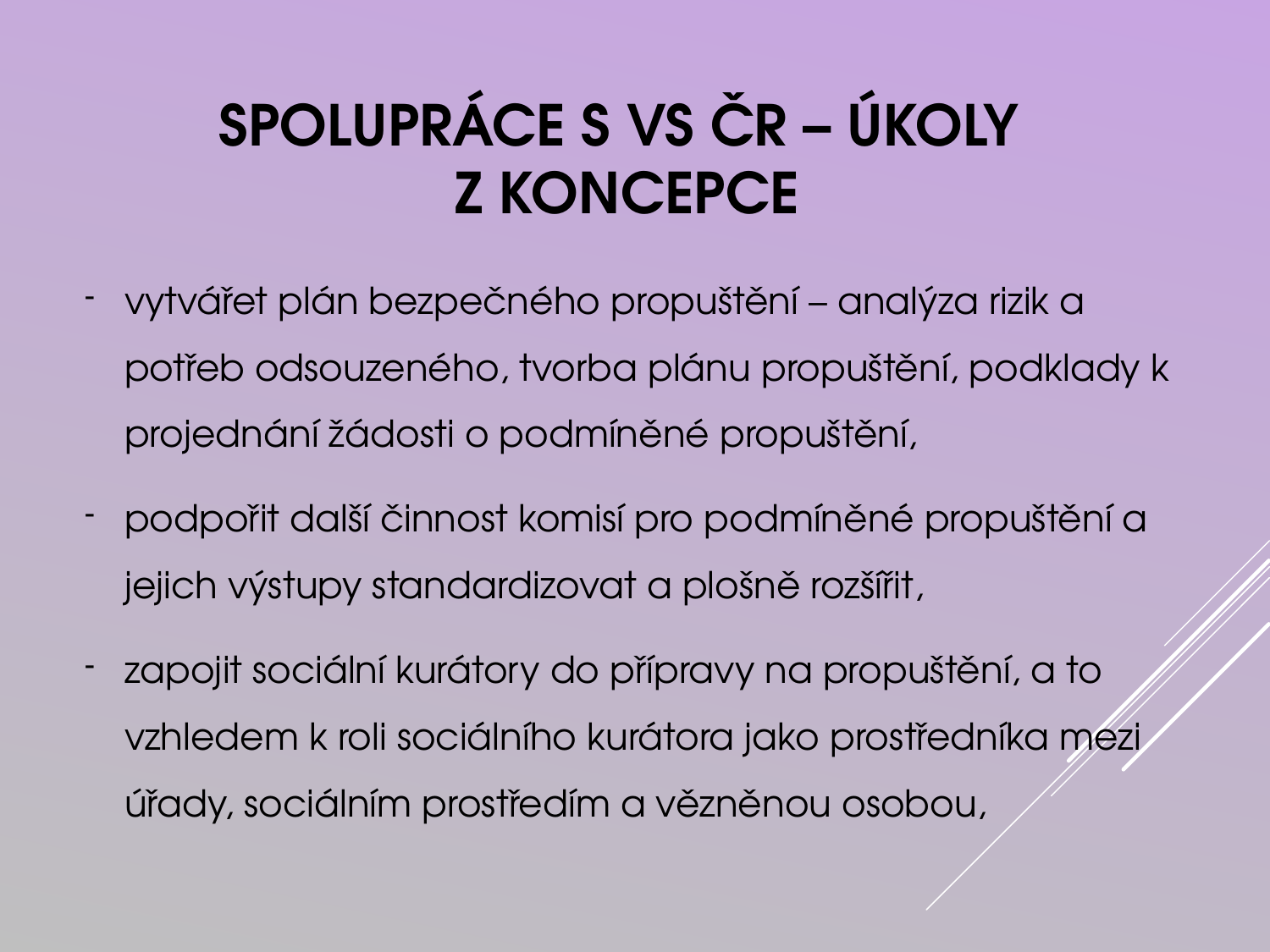

# Spolupráce s vs Čr – úkoly z koncepce
vytvářet plán bezpečného propuštění – analýza rizik a potřeb odsouzeného, tvorba plánu propuštění, podklady k projednání žádosti o podmíněné propuštění,
podpořit další činnost komisí pro podmíněné propuštění a jejich výstupy standardizovat a plošně rozšířit,
zapojit sociální kurátory do přípravy na propuštění, a to vzhledem k roli sociálního kurátora jako prostředníka mezi úřady, sociálním prostředím a vězněnou osobou,